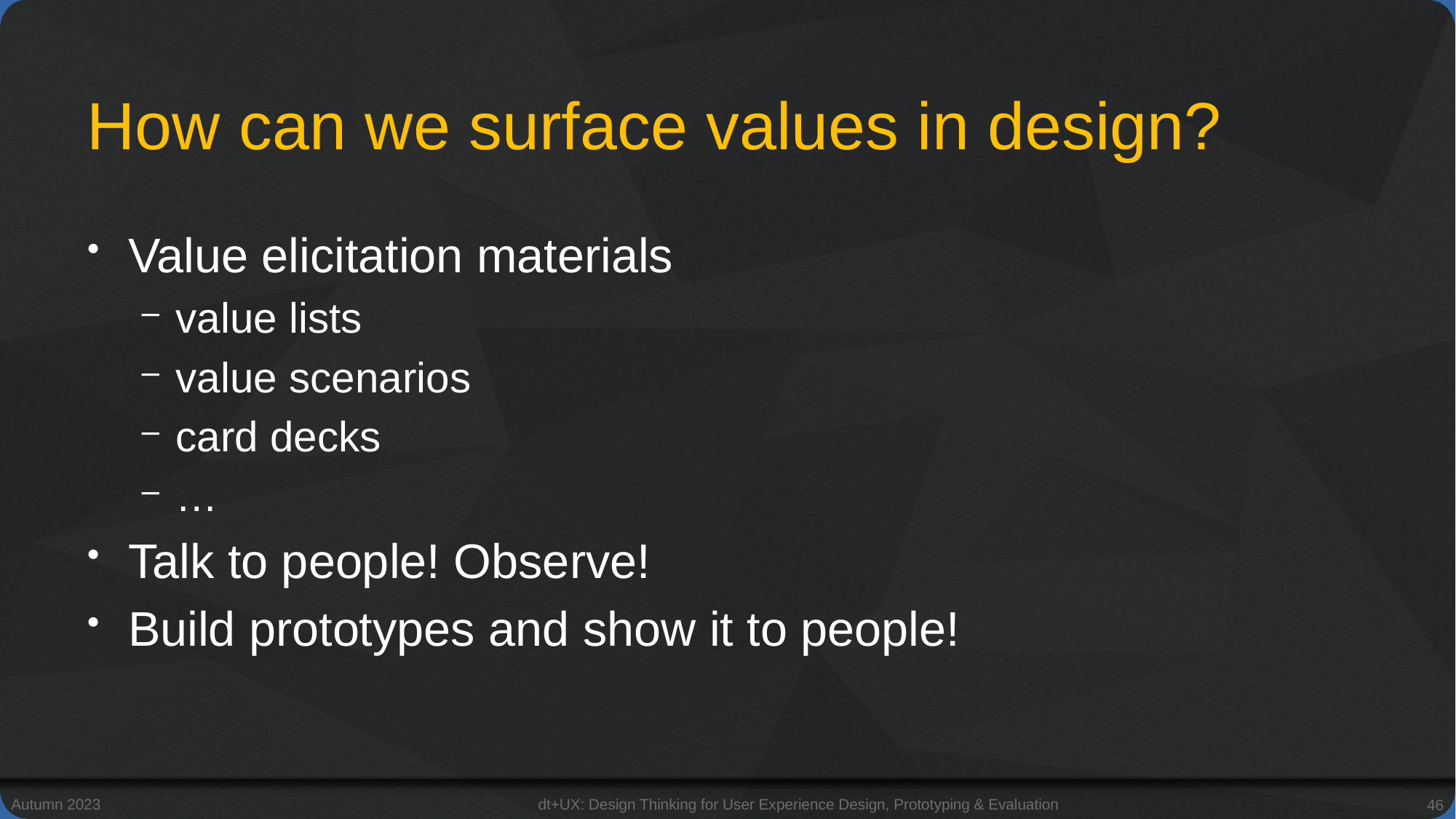

# How can we surface values in design?
Value elicitation materials
value lists
value scenarios
card decks
…
Talk to people! Observe!
Build prototypes and show it to people!
Autumn 2023
dt+UX: Design Thinking for User Experience Design, Prototyping & Evaluation
46